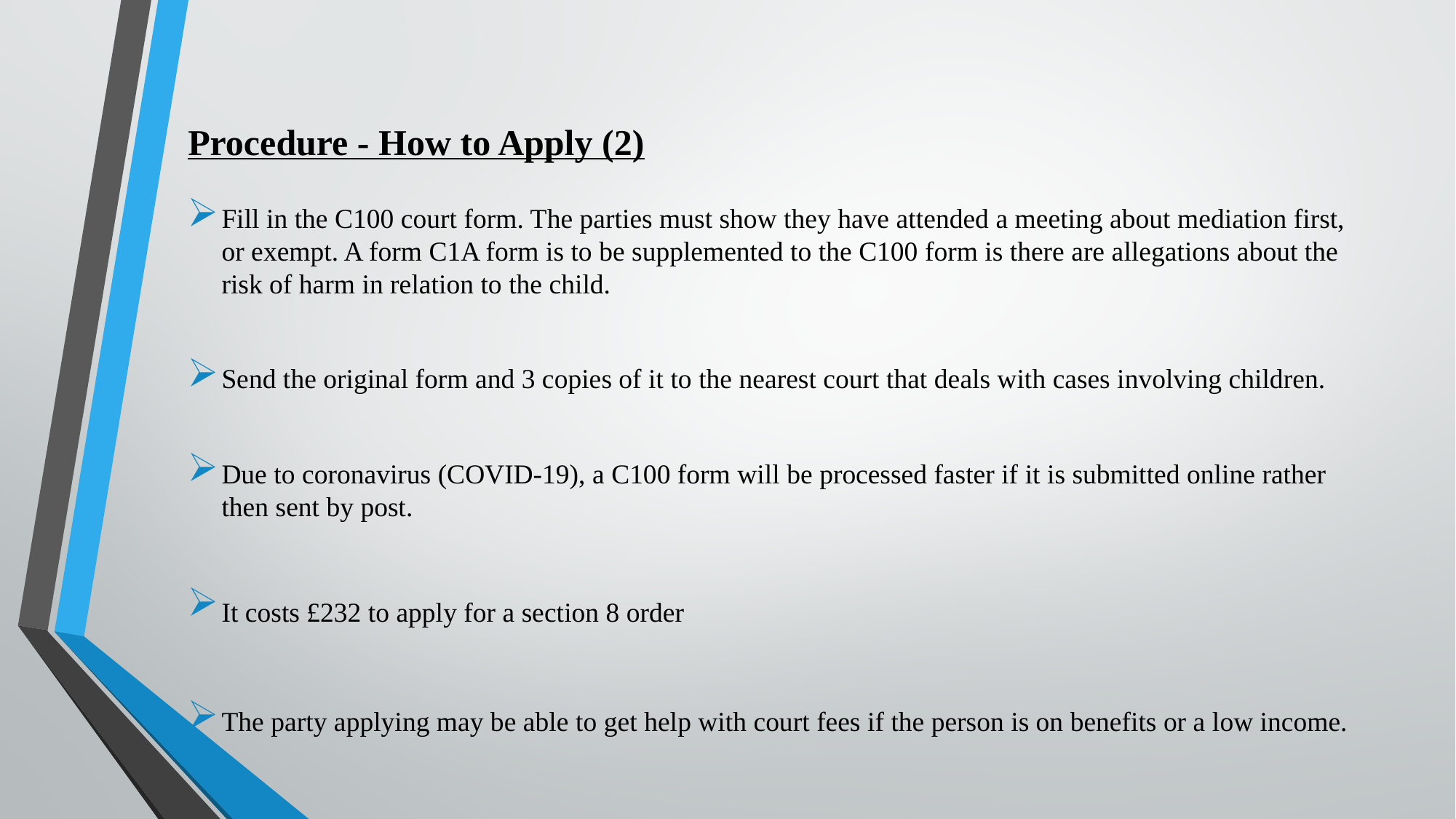

Fill in the C100 court form. The parties must show they have attended a meeting about mediation first, or exempt. A form C1A form is to be supplemented to the C100 form is there are allegations about the risk of harm in relation to the child.

Send the original form and 3 copies of it to the nearest court that deals with cases involving children.

Due to coronavirus (COVID-19), a C100 form will be processed faster if it is submitted online rather then sent by post.

It costs £232 to apply for a section 8 order

The party applying may be able to get help with court fees if the person is on benefits or a low income.
Procedure - How to Apply (2)